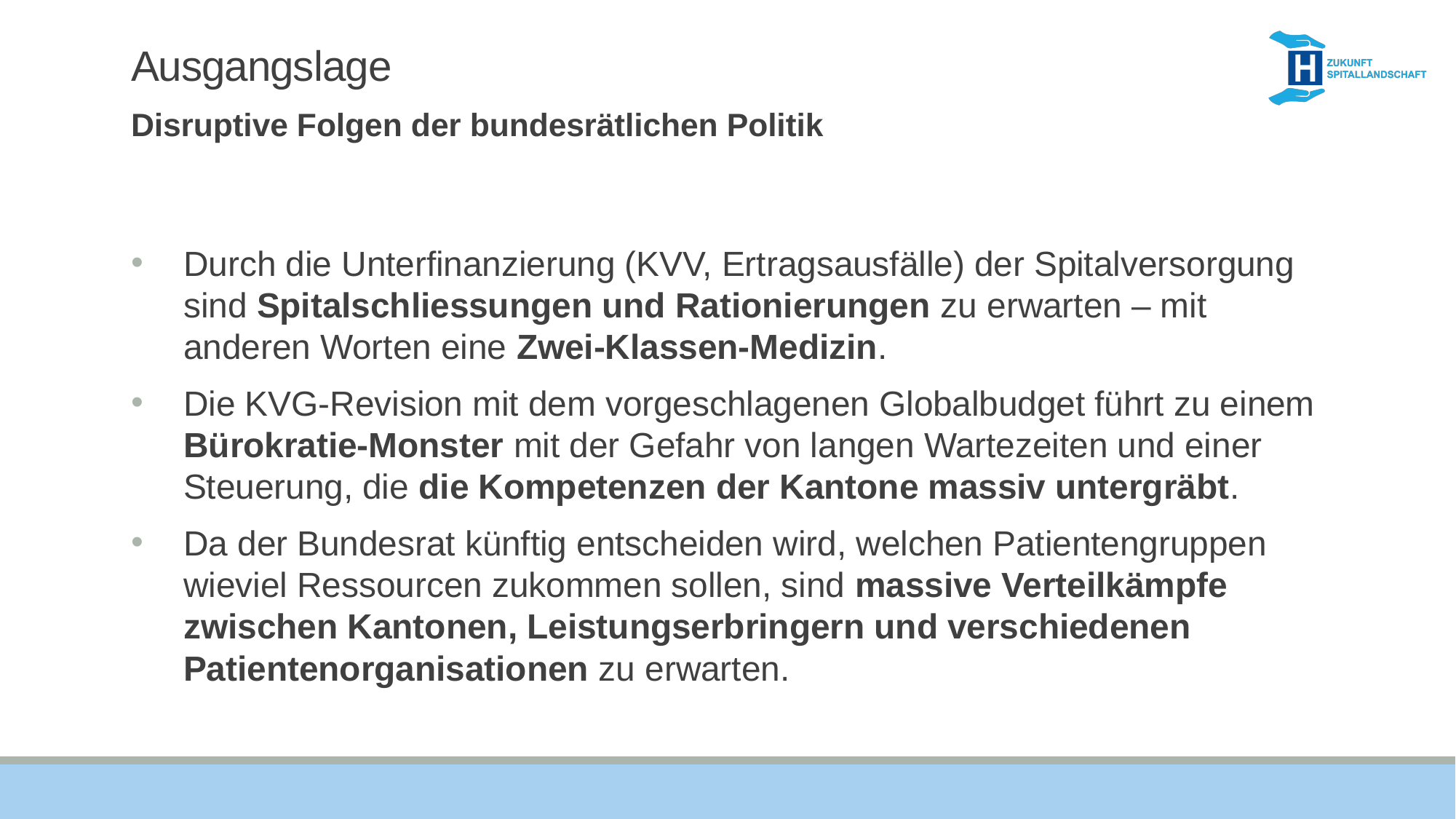

# Ausgangslage
Disruptive Folgen der bundesrätlichen Politik

Durch die Unterfinanzierung (KVV, Ertragsausfälle) der Spitalversorgung sind Spitalschliessungen und Rationierungen zu erwarten – mit anderen Worten eine Zwei-Klassen-Medizin.
Die KVG-Revision mit dem vorgeschlagenen Globalbudget führt zu einem Bürokratie-Monster mit der Gefahr von langen Wartezeiten und einer Steuerung, die die Kompetenzen der Kantone massiv untergräbt.
Da der Bundesrat künftig entscheiden wird, welchen Patientengruppen wieviel Ressourcen zukommen sollen, sind massive Verteilkämpfe zwischen Kantonen, Leistungserbringern und verschiedenen Patientenorganisationen zu erwarten.